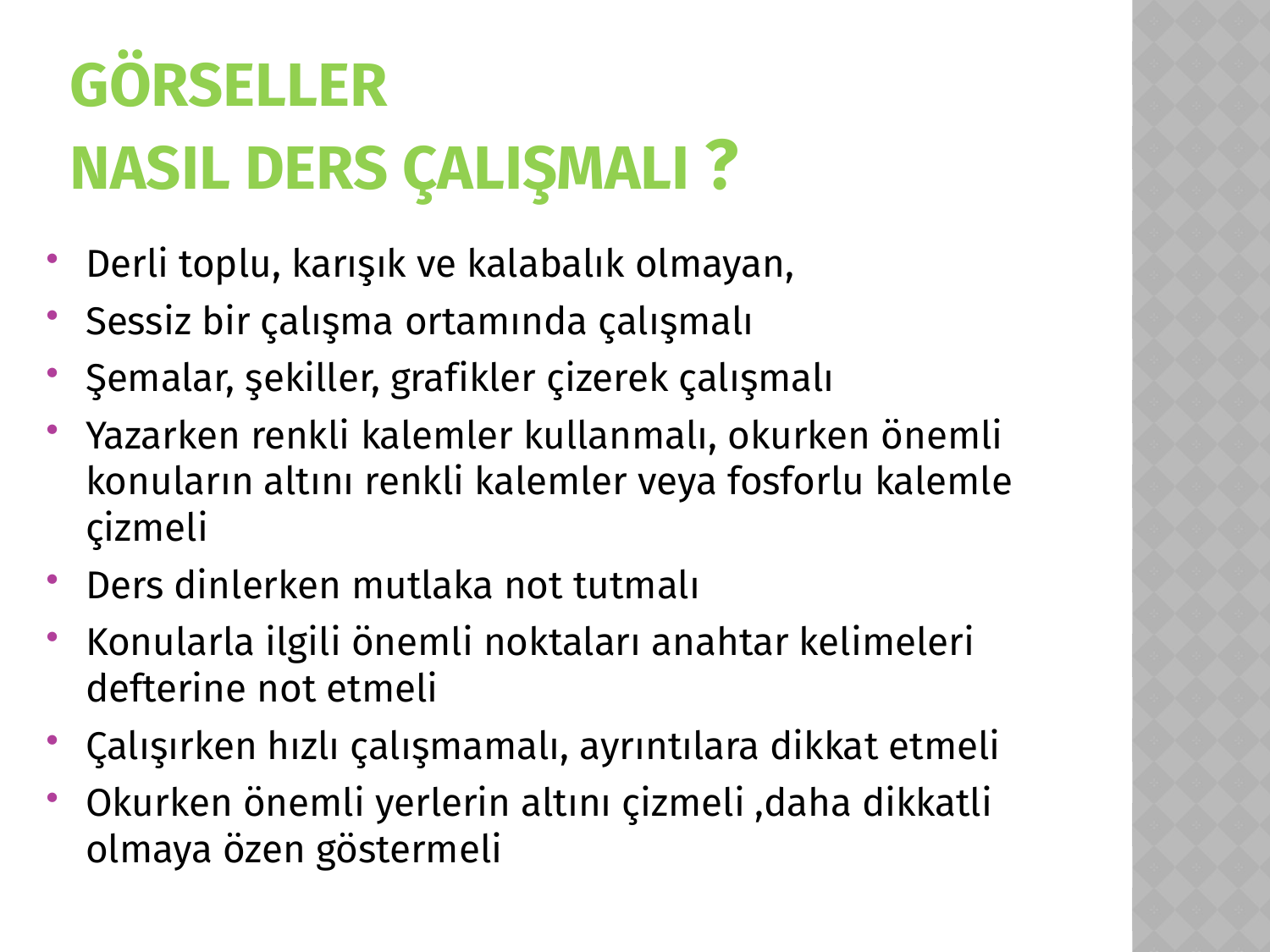

# GÖRSELLER NASIL DERS ÇALIŞMALI ?
Derli toplu, karışık ve kalabalık olmayan,
Sessiz bir çalışma ortamında çalışmalı
Şemalar, şekiller, grafikler çizerek çalışmalı
Yazarken renkli kalemler kullanmalı, okurken önemli konuların altını renkli kalemler veya fosforlu kalemle çizmeli
Ders dinlerken mutlaka not tutmalı
Konularla ilgili önemli noktaları anahtar kelimeleri defterine not etmeli
Çalışırken hızlı çalışmamalı, ayrıntılara dikkat etmeli
Okurken önemli yerlerin altını çizmeli ,daha dikkatli olmaya özen göstermeli